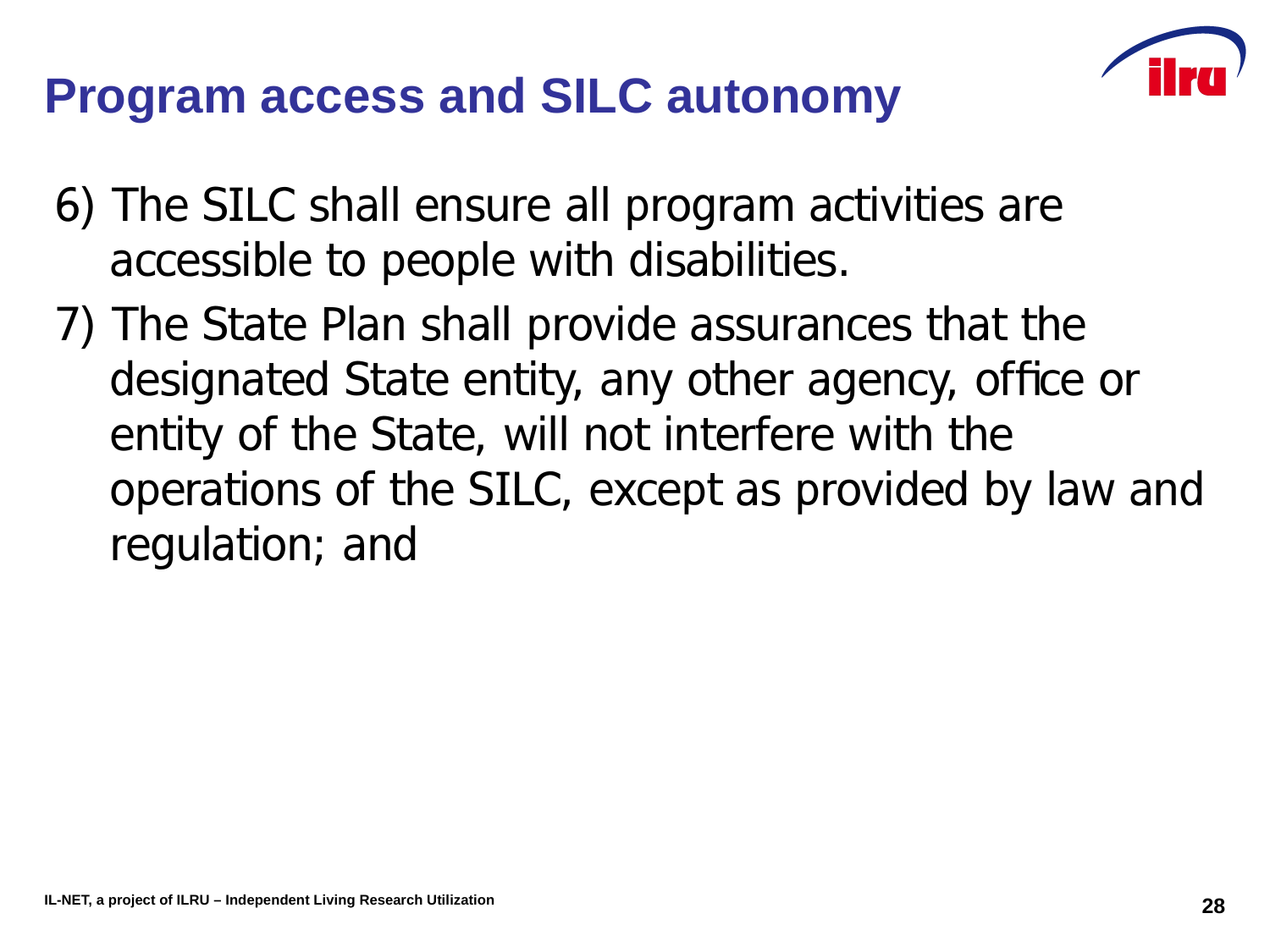

# Program access and SILC autonomy
6) The SILC shall ensure all program activities are accessible to people with disabilities.
7) The State Plan shall provide assurances that the designated State entity, any other agency, office or entity of the State, will not interfere with the operations of the SILC, except as provided by law and regulation; and

28